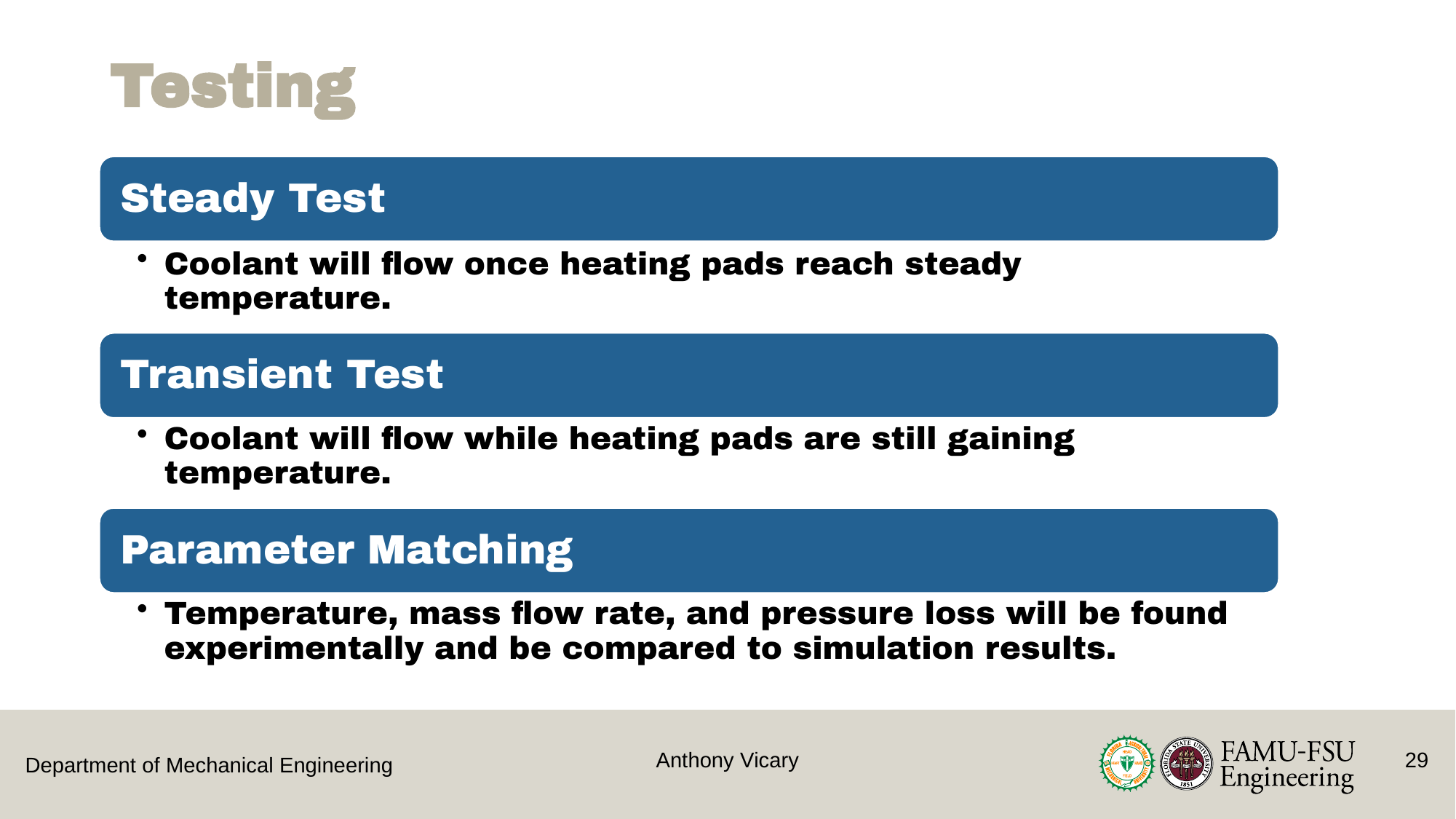

# Testing
Steady Test
Coolant will flow once heating pads reach steady temperature.
Transient Test
Coolant will flow while heating pads are still gaining temperature.
Parameter Matching
Temperature, mass flow rate, and pressure loss will be found experimentally and be compared to simulation results.
Anthony Vicary
29